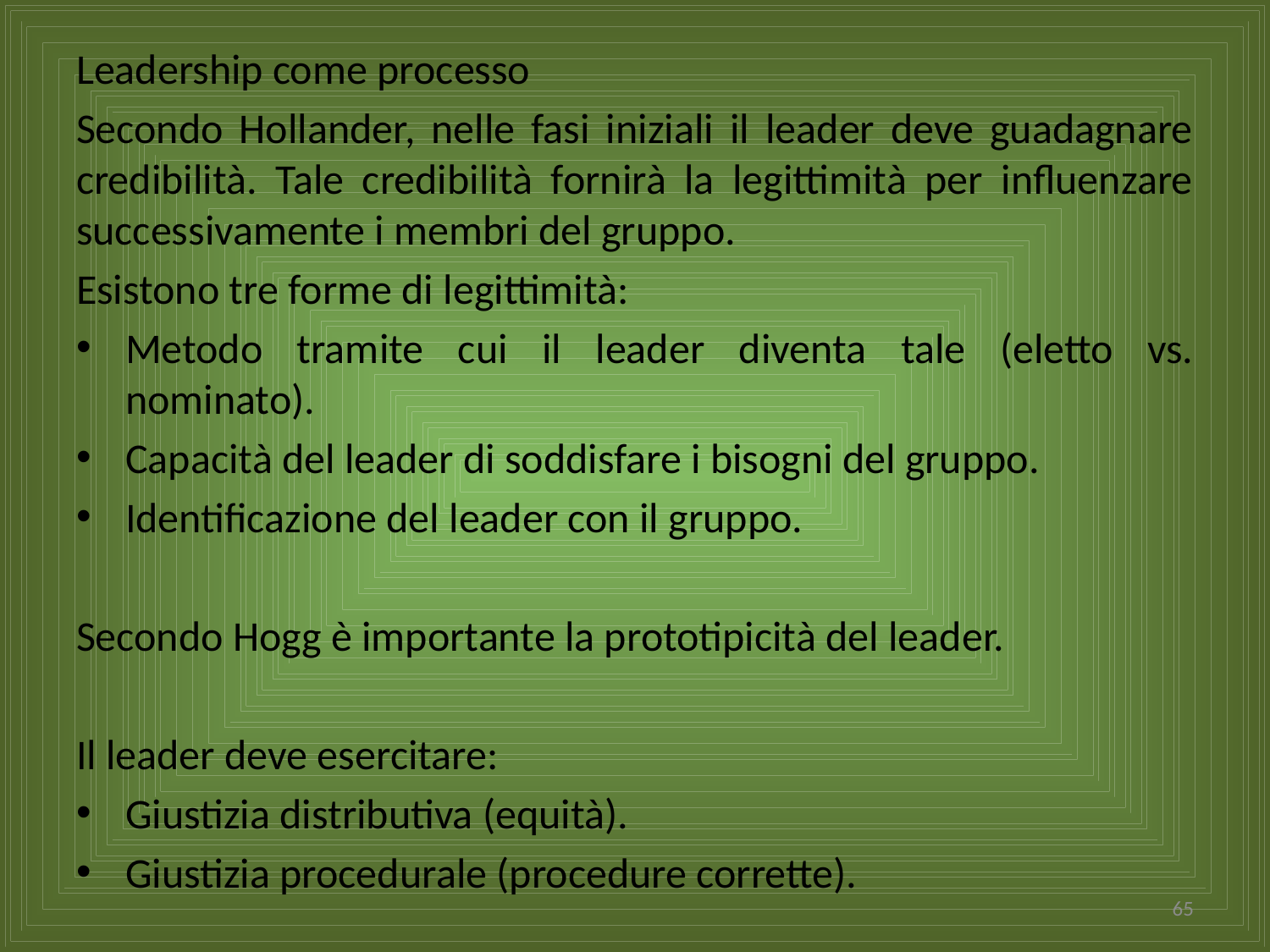

Leadership come processo
Secondo Hollander, nelle fasi iniziali il leader deve guadagnare credibilità. Tale credibilità fornirà la legittimità per influenzare successivamente i membri del gruppo.
Esistono tre forme di legittimità:
Metodo tramite cui il leader diventa tale (eletto vs. nominato).
Capacità del leader di soddisfare i bisogni del gruppo.
Identificazione del leader con il gruppo.

Secondo Hogg è importante la prototipicità del leader.

Il leader deve esercitare:
Giustizia distributiva (equità).
Giustizia procedurale (procedure corrette).

65